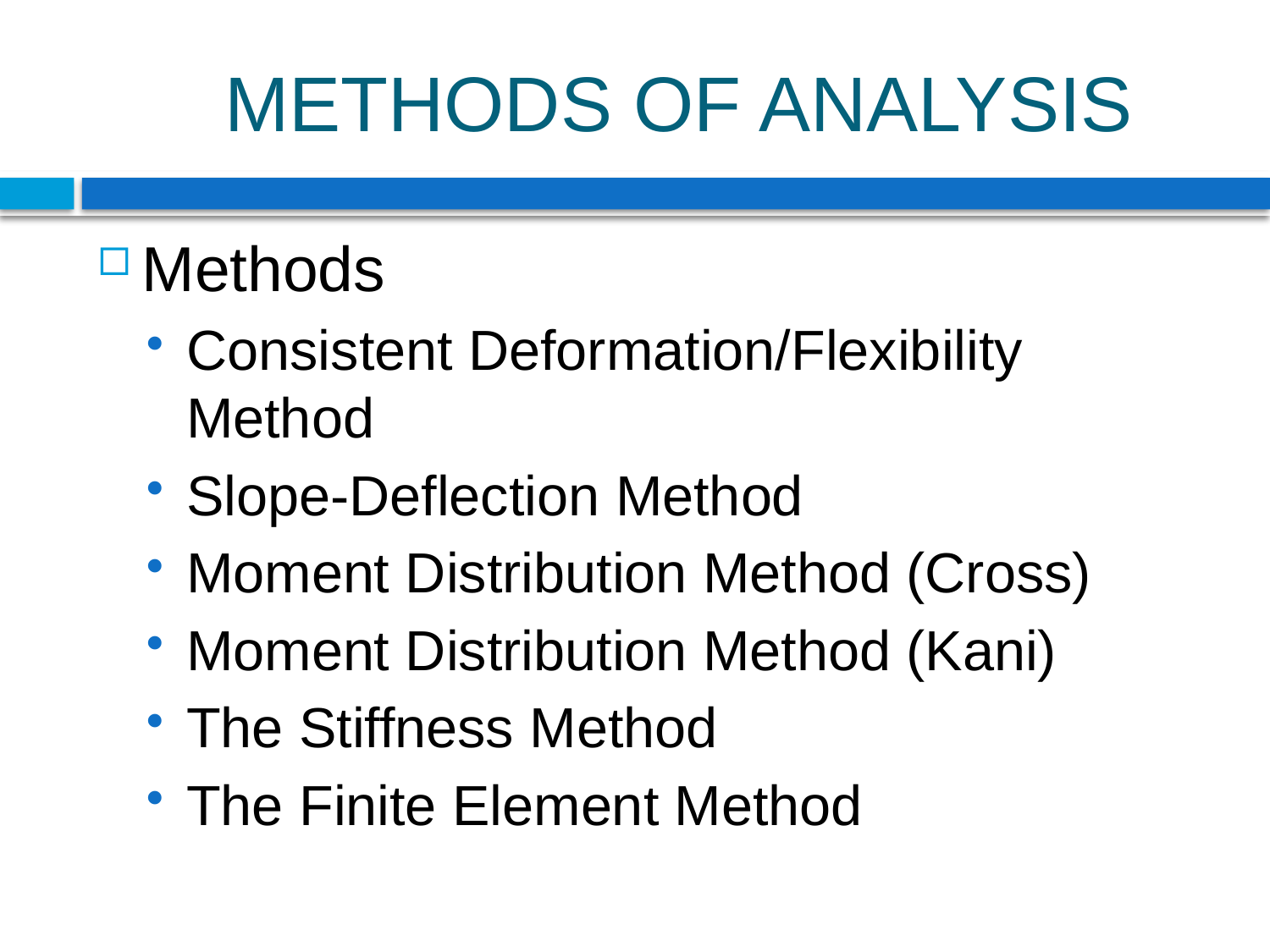

# METHODS OF ANALYSIS
Methods
Consistent Deformation/Flexibility Method
Slope-Deflection Method
Moment Distribution Method (Cross)
Moment Distribution Method (Kani)
The Stiffness Method
The Finite Element Method